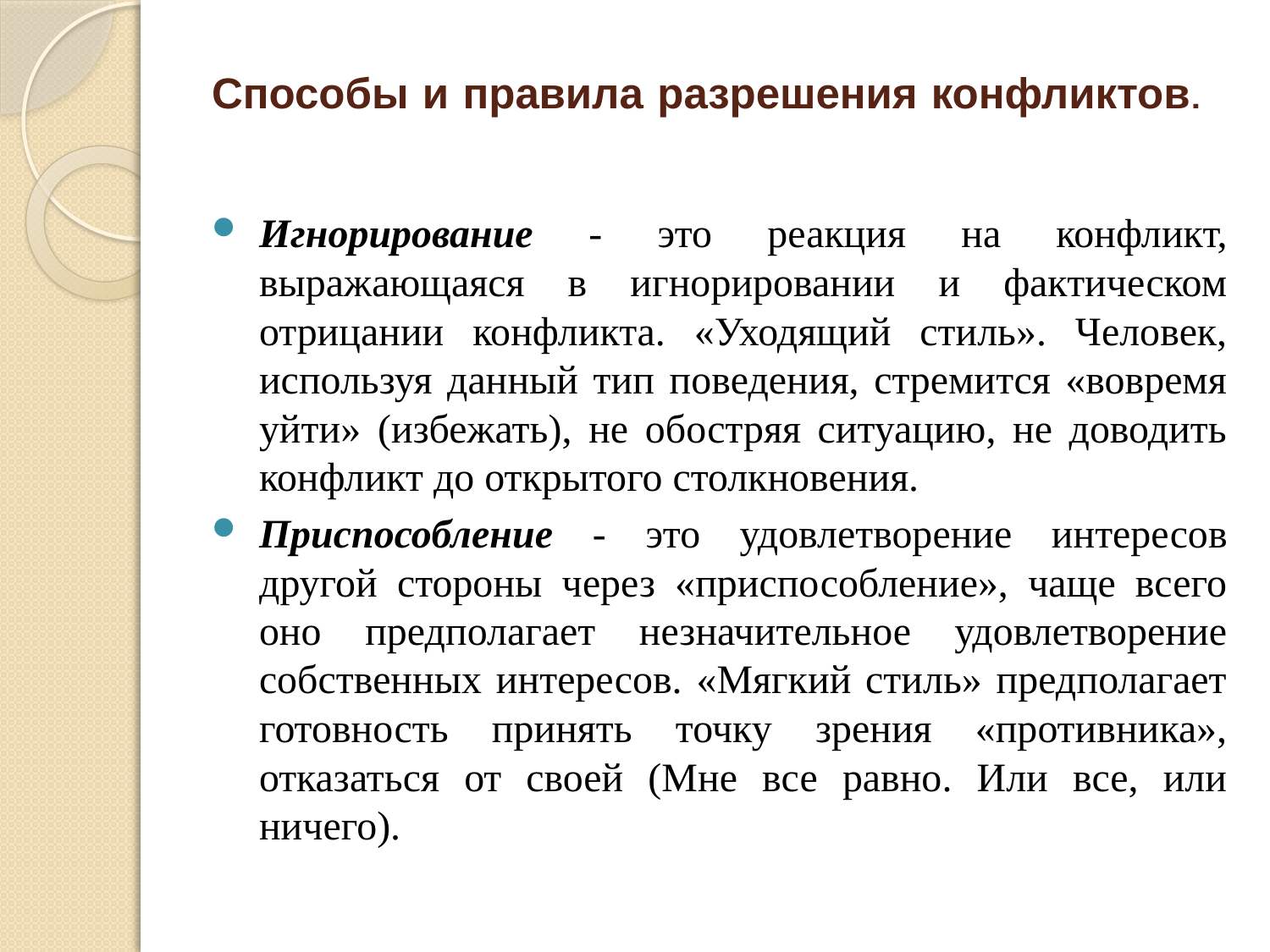

# Способы и правила разрешения конфликтов.
Игнорирование - это реакция на конфликт, выражающаяся в игнорировании и фактическом отрицании конфликта. «Уходящий стиль». Человек, используя данный тип поведения, стремится «вовремя уйти» (избежать), не обостряя ситуацию, не доводить конфликт до открытого столкновения.
Приспособление - это удовлетворение интересов другой стороны через «приспособление», чаще всего оно предполагает незначительное удовлетворение собственных интересов. «Мягкий стиль» предполагает готовность принять точку зрения «противника», отказаться от своей (Мне все равно. Или все, или ничего).